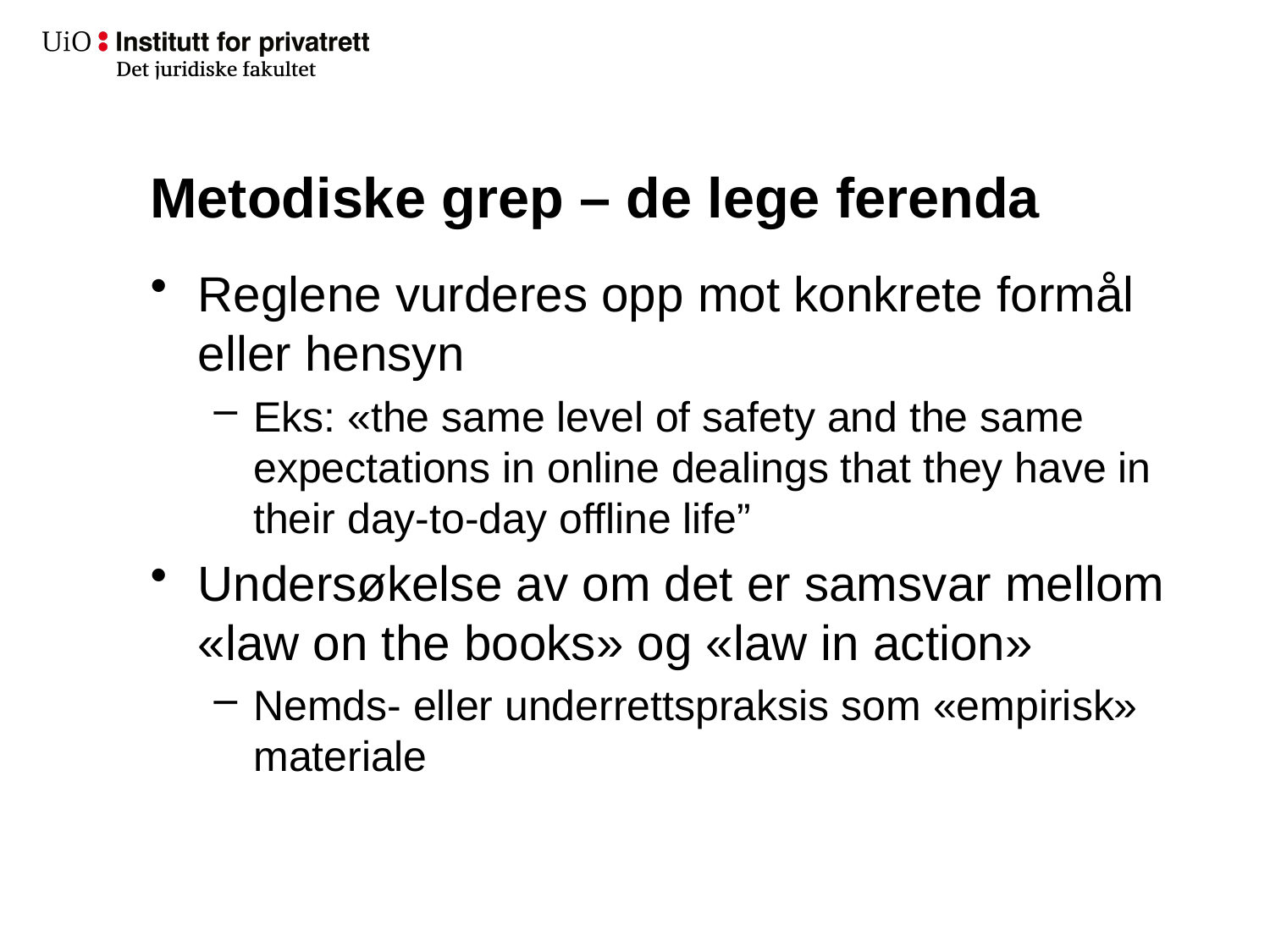

# Metodiske grep – de lege ferenda
Reglene vurderes opp mot konkrete formål eller hensyn
Eks: «the same level of safety and the same expectations in online dealings that they have in their day-to-day offline life”
Undersøkelse av om det er samsvar mellom «law on the books» og «law in action»
Nemds- eller underrettspraksis som «empirisk» materiale